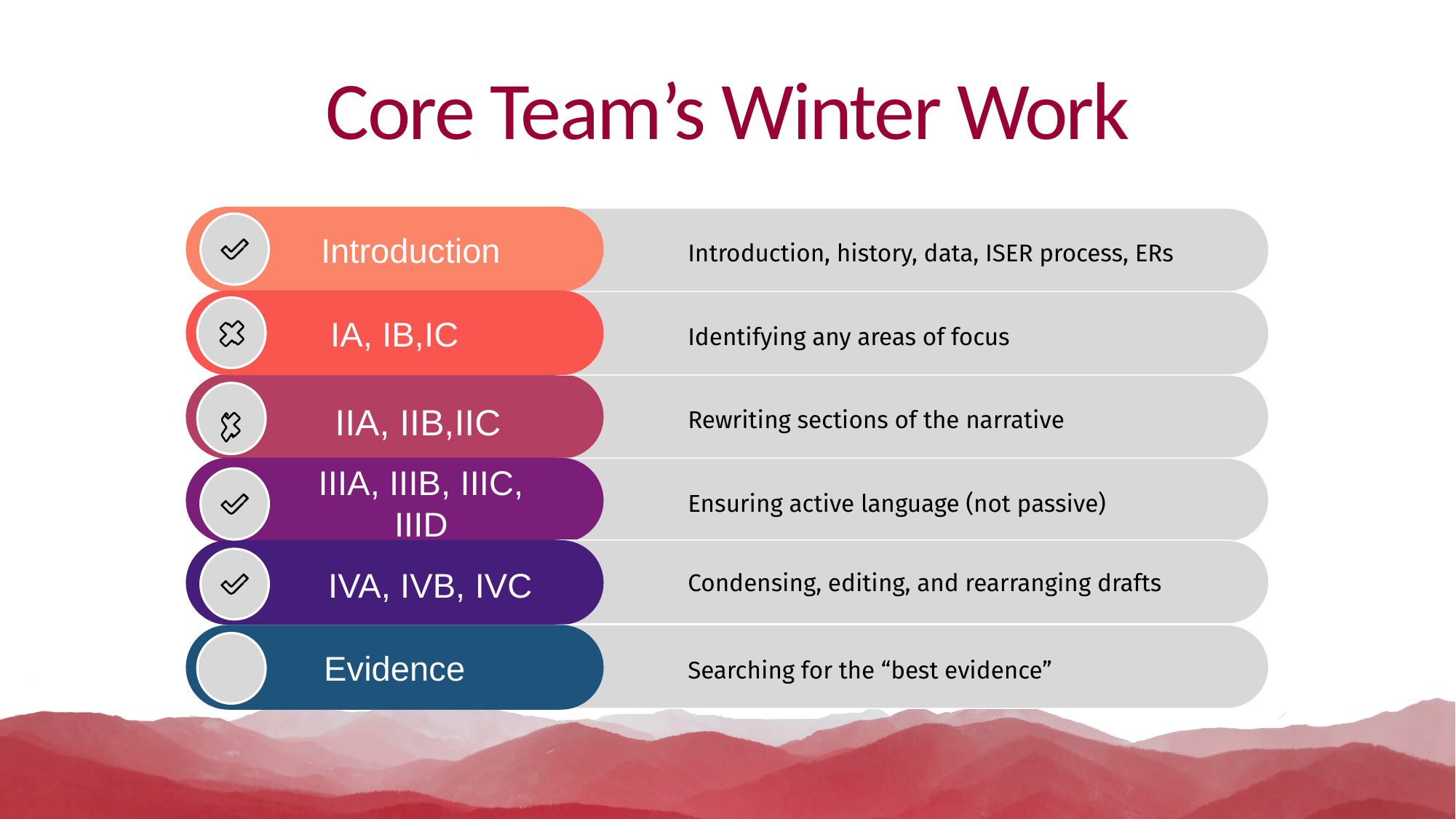

# Core Team’s Winter Work

Introduction, history, data, ISER process, ERs

Introduction

Identifying any areas of focus

IA, IB,IC

Rewriting sections of the narrative

IIA, IIB,IIC
Ensuring active language (not passive)

IIIA, IIIB, IIIC, IIID

Condensing, editing, and rearranging drafts

IVA, IVB, IVC

Searching for the “best evidence”

Evidence